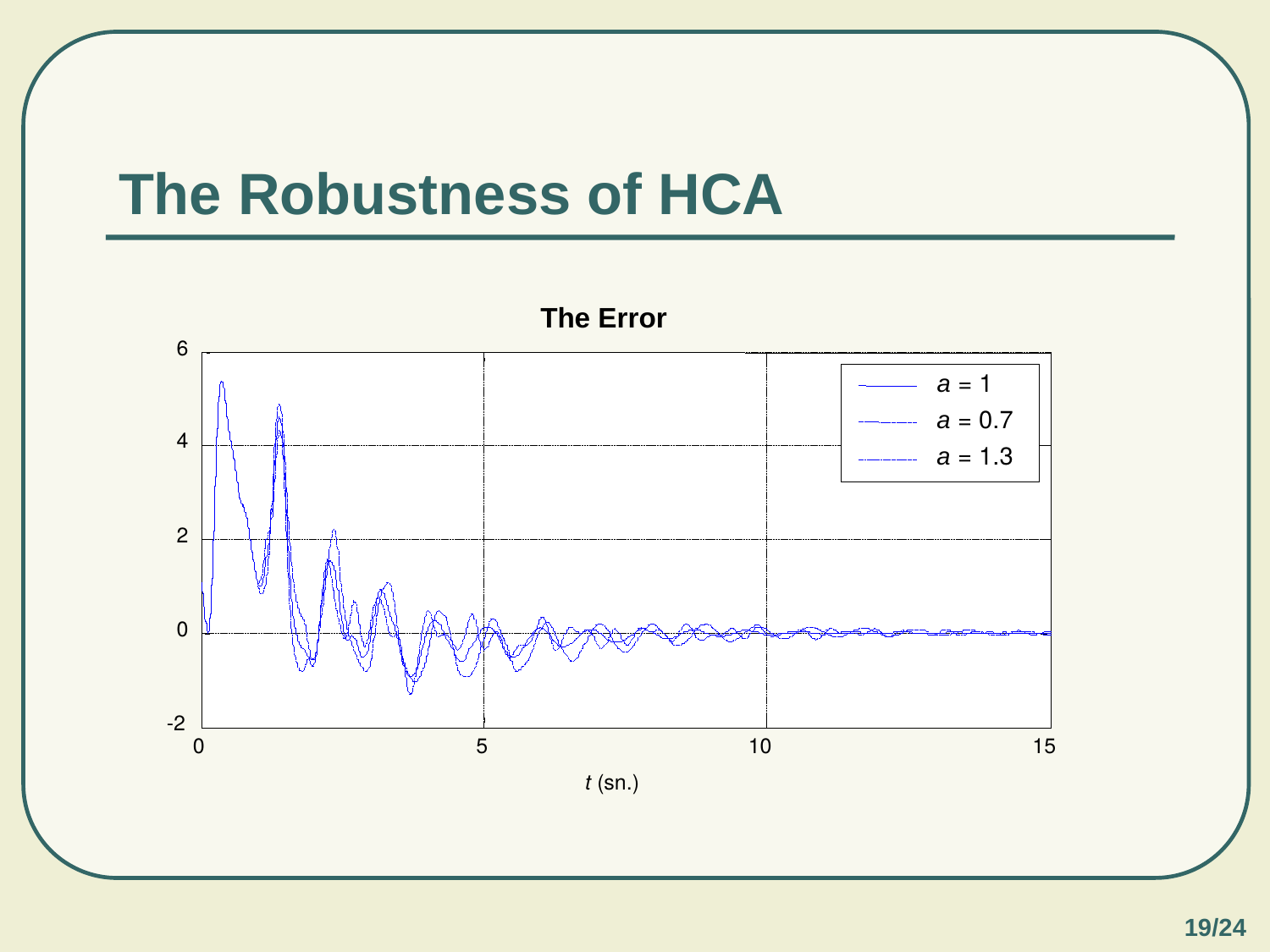

# The Robustness of HCA

The Error
6

a = 1

a = 0.7

4
a = 1.3

2

0

-2

0
5
10
15
t (sn.)
19/24